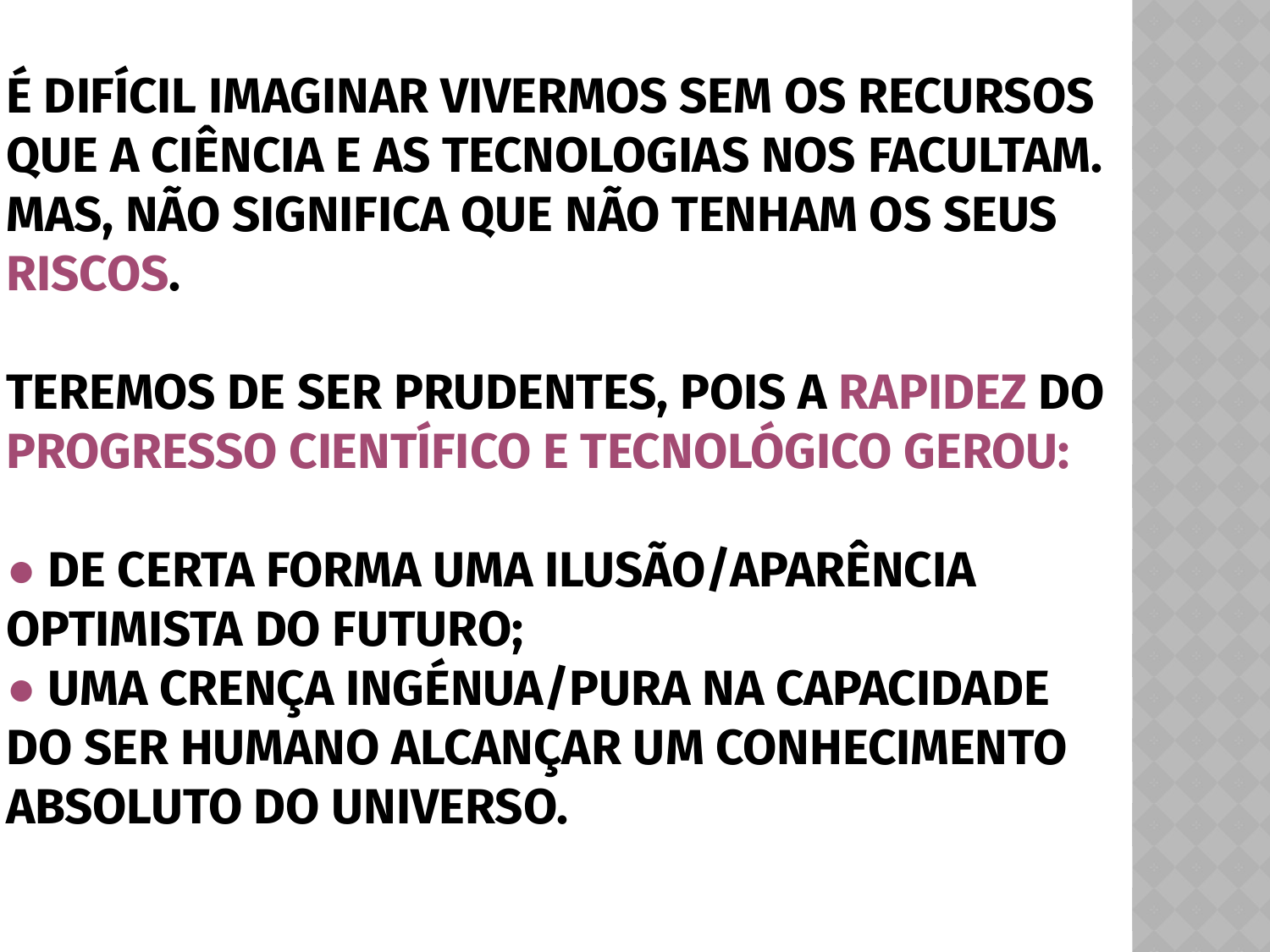

# É difícil imaginar vivermos sem os recursos que a Ciência e as tecnologias nos facultam. Mas, não significa que não tenham os seus riscos. Teremos de ser prudentes, pois a rapidez do progresso científico e tecnológico gerou: ● de certa forma uma ilusão/aparência optimista do Futuro; ● Uma crença ingénua/pura na capacidade do ser humano alcançar um conhecimento absoluto do Universo.